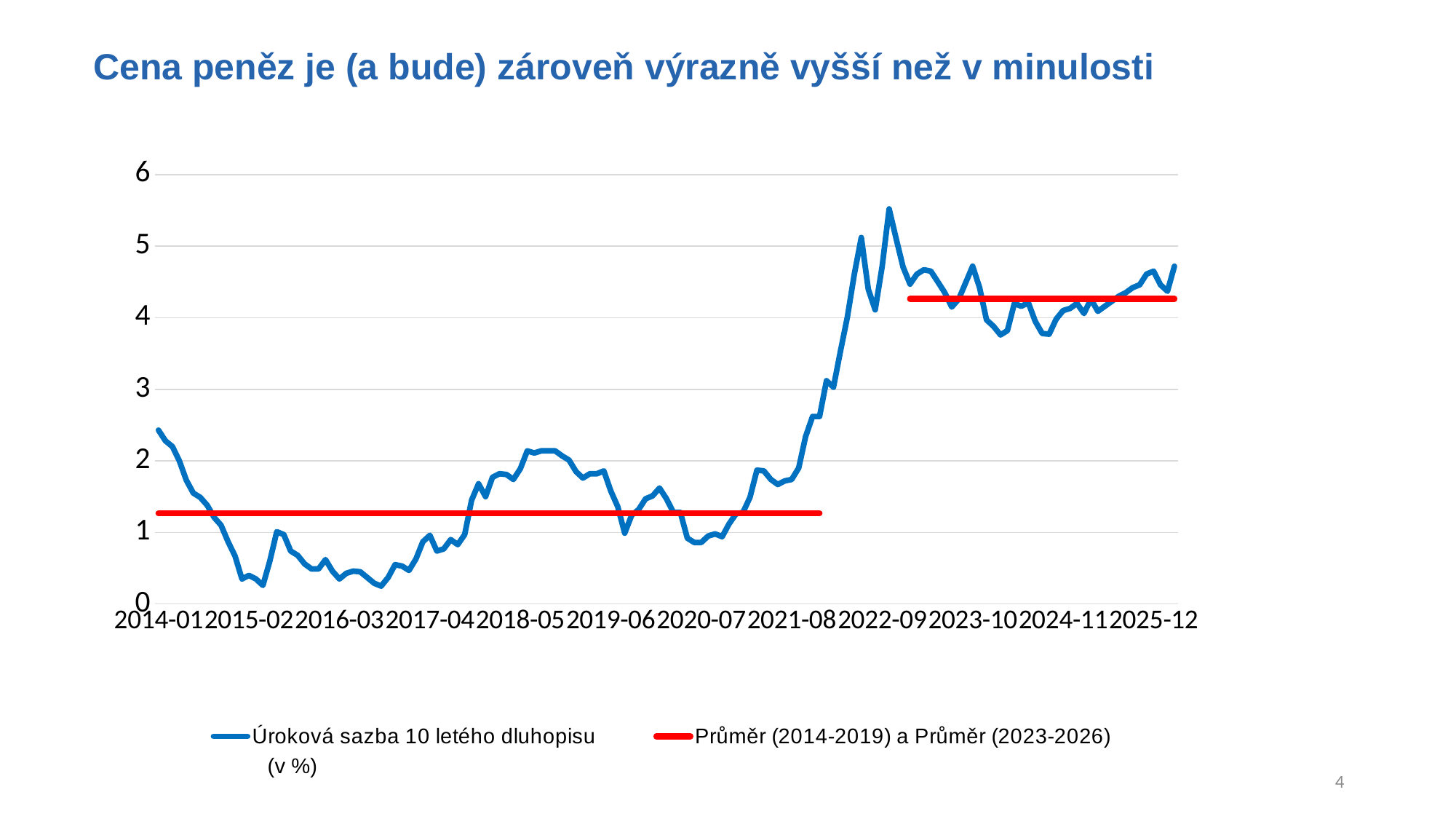

Cena peněz je (a bude) zároveň výrazně vyšší než v minulosti

### Chart

| Category | Úroková sazba 10 letého dluhopisu | Průměr (2014-2019) a Průměr (2023-2026) |
|---|---|---|
| 2014-01 | 2.43 | 1.2652083333333335 |
| 2014-02 | 2.28 | 1.2652083333333335 |
| 2014-03 | 2.2 | 1.2652083333333335 |
| 2014-04 | 2.0 | 1.2652083333333335 |
| 2014-05 | 1.73 | 1.2652083333333335 |
| 2014-06 | 1.55 | 1.2652083333333335 |
| 2014-07 | 1.49 | 1.2652083333333335 |
| 2014-08 | 1.38 | 1.2652083333333335 |
| 2014-09 | 1.21 | 1.2652083333333335 |
| 2014-10 | 1.1 | 1.2652083333333335 |
| 2014-11 | 0.87 | 1.2652083333333335 |
| 2014-12 | 0.67 | 1.2652083333333335 |
| 2015-01 | 0.35 | 1.2652083333333335 |
| 2015-02 | 0.4 | 1.2652083333333335 |
| 2015-03 | 0.35 | 1.2652083333333335 |
| 2015-04 | 0.26 | 1.2652083333333335 |
| 2015-05 | 0.6 | 1.2652083333333335 |
| 2015-06 | 1.01 | 1.2652083333333335 |
| 2015-07 | 0.97 | 1.2652083333333335 |
| 2015-08 | 0.74 | 1.2652083333333335 |
| 2015-09 | 0.68 | 1.2652083333333335 |
| 2015-10 | 0.56 | 1.2652083333333335 |
| 2015-11 | 0.49 | 1.2652083333333335 |
| 2015-12 | 0.49 | 1.2652083333333335 |
| 2016-01 | 0.62 | 1.2652083333333335 |
| 2016-02 | 0.46 | 1.2652083333333335 |
| 2016-03 | 0.35 | 1.2652083333333335 |
| 2016-04 | 0.43 | 1.2652083333333335 |
| 2016-05 | 0.46 | 1.2652083333333335 |
| 2016-06 | 0.45 | 1.2652083333333335 |
| 2016-07 | 0.37 | 1.2652083333333335 |
| 2016-08 | 0.29 | 1.2652083333333335 |
| 2016-09 | 0.25 | 1.2652083333333335 |
| 2016-10 | 0.37 | 1.2652083333333335 |
| 2016-11 | 0.55 | 1.2652083333333335 |
| 2016-12 | 0.53 | 1.2652083333333335 |
| 2017-01 | 0.47 | 1.2652083333333335 |
| 2017-02 | 0.63 | 1.2652083333333335 |
| 2017-03 | 0.87 | 1.2652083333333335 |
| 2017-04 | 0.96 | 1.2652083333333335 |
| 2017-05 | 0.74 | 1.2652083333333335 |
| 2017-06 | 0.77 | 1.2652083333333335 |
| 2017-07 | 0.9 | 1.2652083333333335 |
| 2017-08 | 0.83 | 1.2652083333333335 |
| 2017-09 | 0.97 | 1.2652083333333335 |
| 2017-10 | 1.45 | 1.2652083333333335 |
| 2017-11 | 1.68 | 1.2652083333333335 |
| 2017-12 | 1.5 | 1.2652083333333335 |
| 2018-01 | 1.77 | 1.2652083333333335 |
| 2018-02 | 1.82 | 1.2652083333333335 |
| 2018-03 | 1.81 | 1.2652083333333335 |
| 2018-04 | 1.74 | 1.2652083333333335 |
| 2018-05 | 1.89 | 1.2652083333333335 |
| 2018-06 | 2.14 | 1.2652083333333335 |
| 2018-07 | 2.11 | 1.2652083333333335 |
| 2018-08 | 2.14 | 1.2652083333333335 |
| 2018-09 | 2.14 | 1.2652083333333335 |
| 2018-10 | 2.14 | 1.2652083333333335 |
| 2018-11 | 2.07 | 1.2652083333333335 |
| 2018-12 | 2.01 | 1.2652083333333335 |
| 2019-01 | 1.85 | 1.2652083333333335 |
| 2019-02 | 1.76 | 1.2652083333333335 |
| 2019-03 | 1.82 | 1.2652083333333335 |
| 2019-04 | 1.82 | 1.2652083333333335 |
| 2019-05 | 1.86 | 1.2652083333333335 |
| 2019-06 | 1.58 | 1.2652083333333335 |
| 2019-07 | 1.36 | 1.2652083333333335 |
| 2019-08 | 0.99 | 1.2652083333333335 |
| 2019-09 | 1.24 | 1.2652083333333335 |
| 2019-10 | 1.32 | 1.2652083333333335 |
| 2019-11 | 1.47 | 1.2652083333333335 |
| 2019-12 | 1.51 | 1.2652083333333335 |
| 2020-01 | 1.62 | 1.2652083333333335 |
| 2020-02 | 1.47 | 1.2652083333333335 |
| 2020-03 | 1.28 | 1.2652083333333335 |
| 2020-04 | 1.28 | 1.2652083333333335 |
| 2020-05 | 0.92 | 1.2652083333333335 |
| 2020-06 | 0.86 | 1.2652083333333335 |
| 2020-07 | 0.86 | 1.2652083333333335 |
| 2020-08 | 0.95 | 1.2652083333333335 |
| 2020-09 | 0.98 | 1.2652083333333335 |
| 2020-10 | 0.94 | 1.2652083333333335 |
| 2020-11 | 1.12 | 1.2652083333333335 |
| 2020-12 | 1.26 | 1.2652083333333335 |
| 2021-01 | 1.28 | 1.2652083333333335 |
| 2021-02 | 1.49 | 1.2652083333333335 |
| 2021-03 | 1.87 | 1.2652083333333335 |
| 2021-04 | 1.86 | 1.2652083333333335 |
| 2021-05 | 1.74 | 1.2652083333333335 |
| 2021-06 | 1.67 | 1.2652083333333335 |
| 2021-07 | 1.72 | 1.2652083333333335 |
| 2021-08 | 1.74 | 1.2652083333333335 |
| 2021-09 | 1.9 | 1.2652083333333335 |
| 2021-10 | 2.34 | 1.2652083333333335 |
| 2021-11 | 2.62 | 1.2652083333333335 |
| 2021-12 | 2.62 | 1.2652083333333335 |
| 2022-01 | 3.12 | None |
| 2022-02 | 3.03 | None |
| 2022-03 | 3.53 | None |
| 2022-04 | 4.01 | None |
| 2022-05 | 4.61 | None |
| 2022-06 | 5.12 | None |
| 2022-07 | 4.4 | None |
| 2022-08 | 4.11 | None |
| 2022-09 | 4.72 | None |
| 2022-10 | 5.52 | None |
| 2022-11 | 5.11 | None |
| 2022-12 | 4.71 | None |
| 2023-01 | 4.47 | 4.265128205128206 |
| 2023-02 | 4.61 | 4.265128205128206 |
| 2023-03 | 4.67 | 4.265128205128206 |
| 2023-04 | 4.65 | 4.265128205128206 |
| 2023-05 | 4.5 | 4.265128205128206 |
| 2023-06 | 4.35 | 4.265128205128206 |
| 2023-07 | 4.15 | 4.265128205128206 |
| 2023-08 | 4.26 | 4.265128205128206 |
| 2023-09 | 4.49 | 4.265128205128206 |
| 2023-10 | 4.72 | 4.265128205128206 |
| 2023-11 | 4.42 | 4.265128205128206 |
| 2023-12 | 3.97 | 4.265128205128206 |
| 2024-01 | 3.88 | 4.265128205128206 |
| 2024-02 | 3.76 | 4.265128205128206 |
| 2024-03 | 3.82 | 4.265128205128206 |
| 2024-04 | 4.2 | 4.265128205128206 |
| 2024-05 | 4.16 | 4.265128205128206 |
| 2024-06 | 4.21 | 4.265128205128206 |
| 2024-07 | 3.95 | 4.265128205128206 |
| 2024-08 | 3.78 | 4.265128205128206 |
| 2024-09 | 3.77 | 4.265128205128206 |
| 2024-10 | 3.98 | 4.265128205128206 |
| 2024-11 | 4.1 | 4.265128205128206 |
| 2024-12 | 4.13 | 4.265128205128206 |
| 2025-01 | 4.2 | 4.265128205128206 |
| 2025-02 | 4.06 | 4.265128205128206 |
| 2025-03 | 4.26 | 4.265128205128206 |
| 2025-04 | 4.09 | 4.265128205128206 |
| 2025-05 | 4.16 | 4.265128205128206 |
| 2025-06 | 4.23 | 4.265128205128206 |
| 2025-07 | 4.3 | 4.265128205128206 |
| 2025-08 | 4.35 | 4.265128205128206 |
| 2025-09 | 4.42 | 4.265128205128206 |
| 2025-10 | 4.46 | 4.265128205128206 |
| 2025-11 | 4.61 | 4.265128205128206 |
| 2025-12 | 4.65 | 4.265128205128206 |
| 2026-01 | 4.46 | 4.265128205128206 |
| 2026-02 | 4.37 | 4.265128205128206 |
| 2026-03 | 4.72 | 4.265128205128206 |
(v %)
4